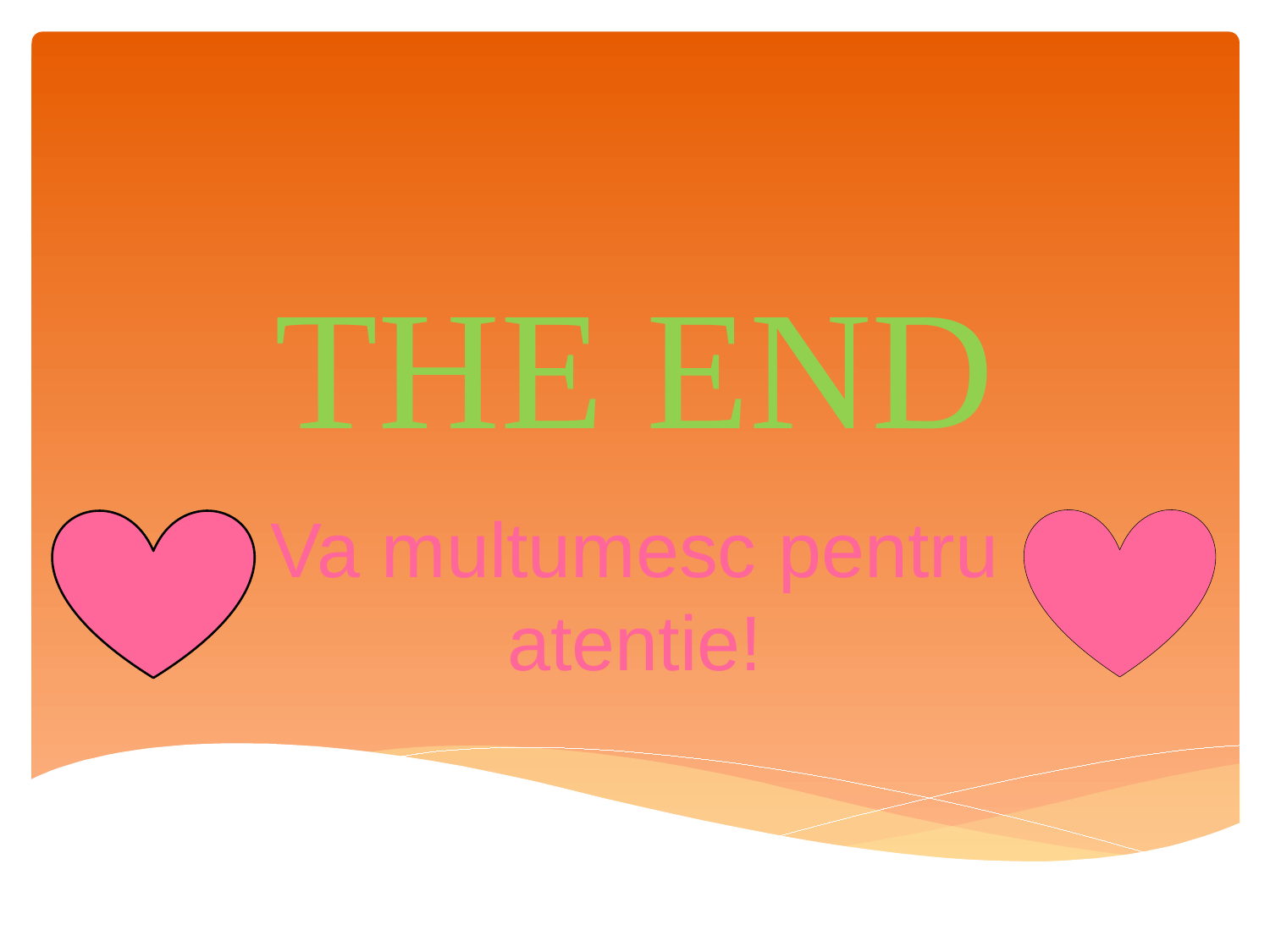

# THE END
Va multumesc pentru atentie!